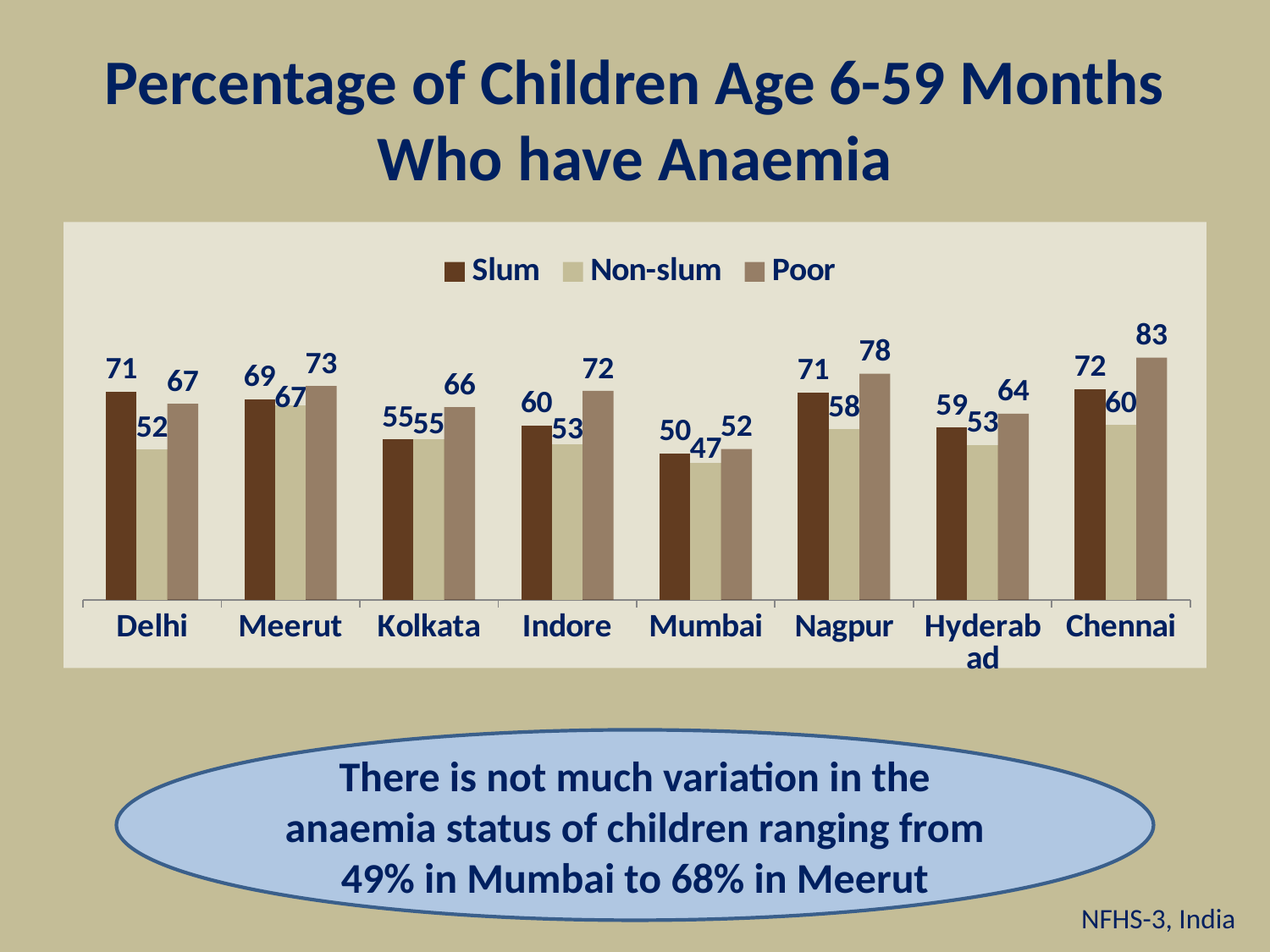

# Percentage of Children Age 6-59 Months Who have Anaemia

### Chart

| Category | Slum | Non-slum | Poor |
|---|---|---|---|
| Delhi | 71.4 | 51.6 | 67.2 |
| Meerut | 68.8 | 66.7 | 73.3 |
| Kolkata | 55.0 | 55.0 | 66.0 |
| Indore | 59.8 | 53.4 | 71.6 |
| Mumbai | 50.2 | 46.9 | 51.7 |
| Nagpur | 71.1 | 58.4 | 77.5 |
| Hyderabad | 59.0 | 53.1 | 63.8 |
| Chennai | 72.2 | 59.9 | 83.0 |
There is not much variation in the anaemia status of children ranging from 49% in Mumbai to 68% in Meerut
NFHS-3, India